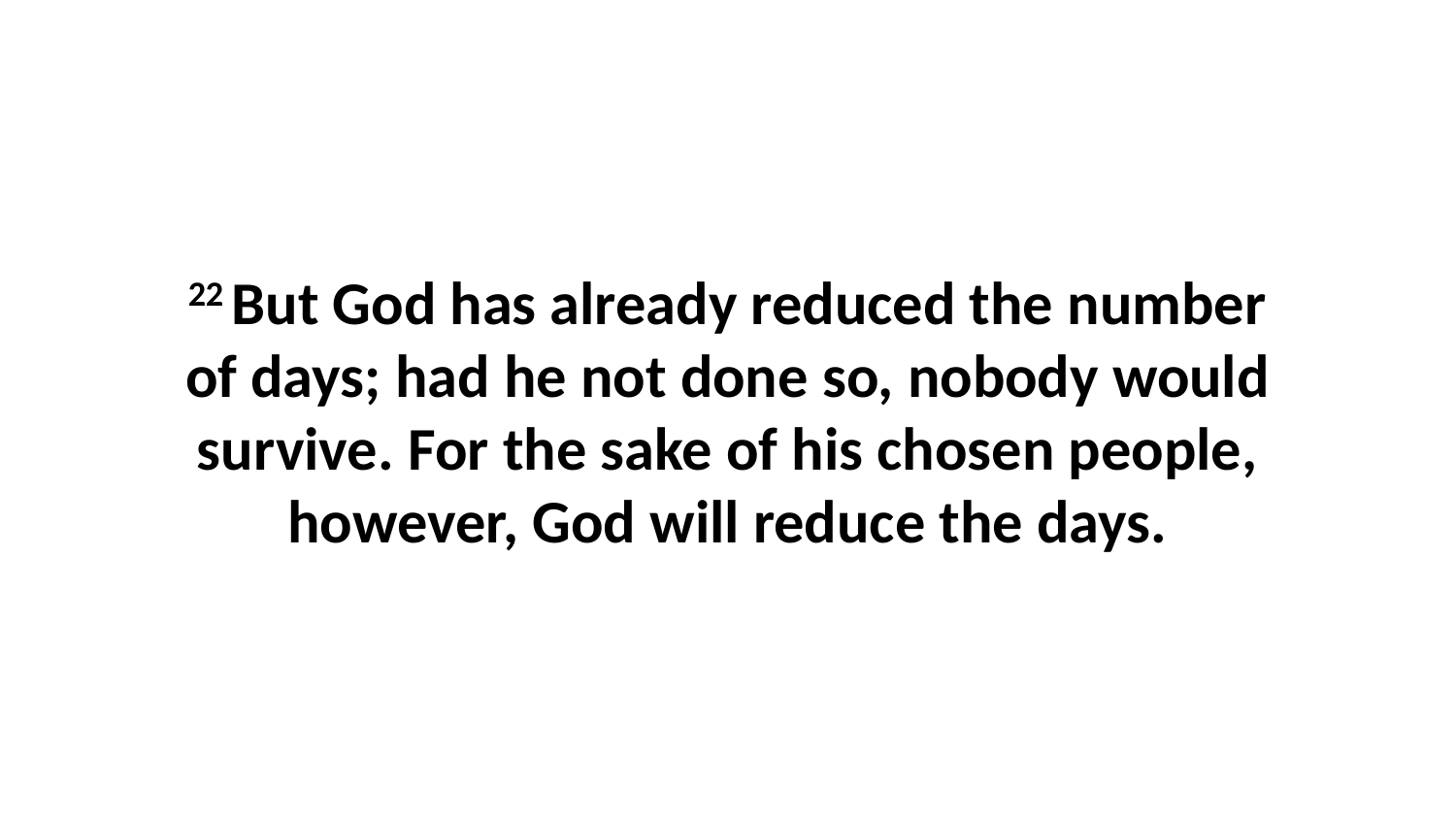

22 But God has already reduced the number of days; had he not done so, nobody would survive. For the sake of his chosen people, however, God will reduce the days.